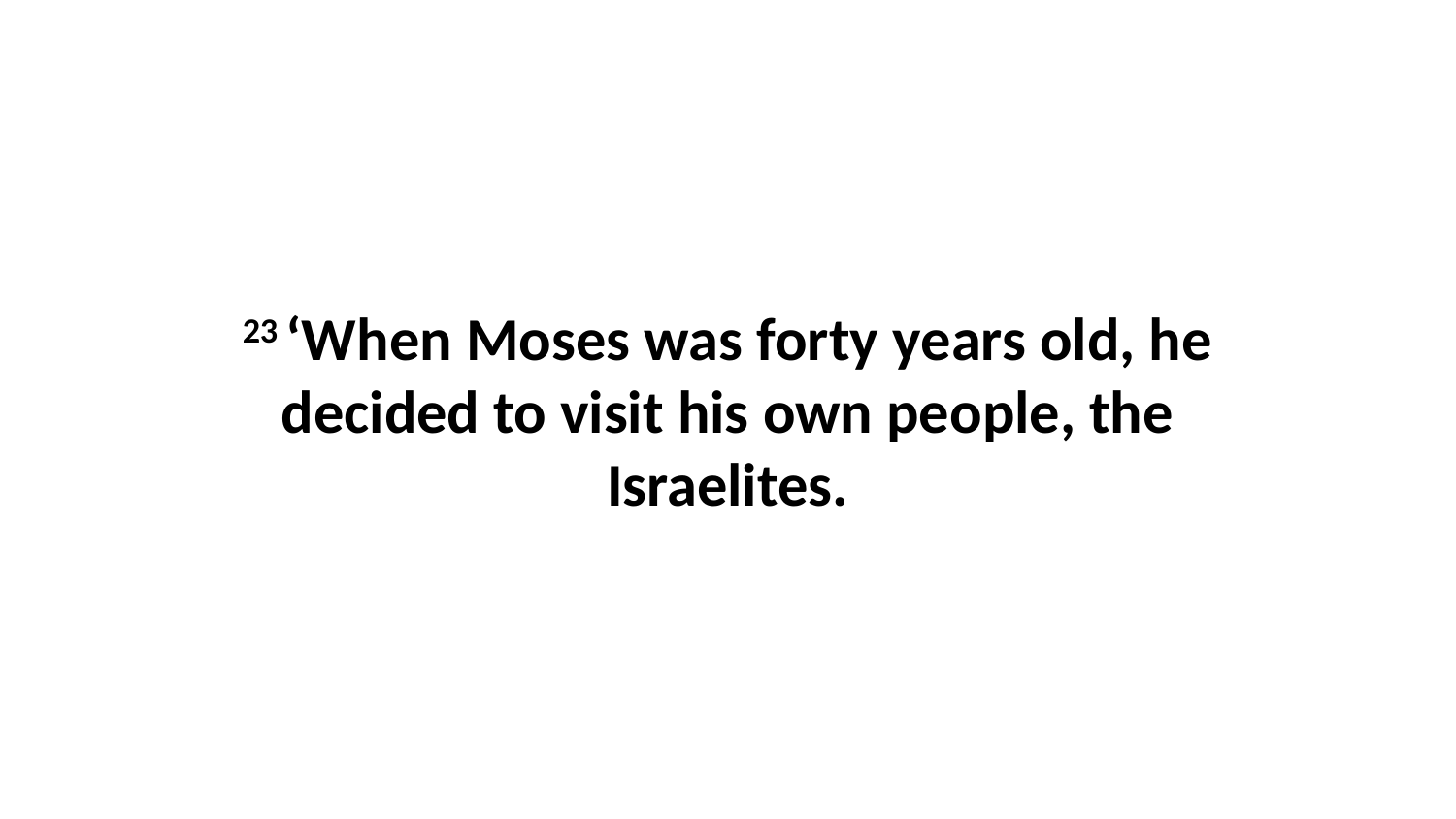

23 ‘When Moses was forty years old, he decided to visit his own people, the Israelites.